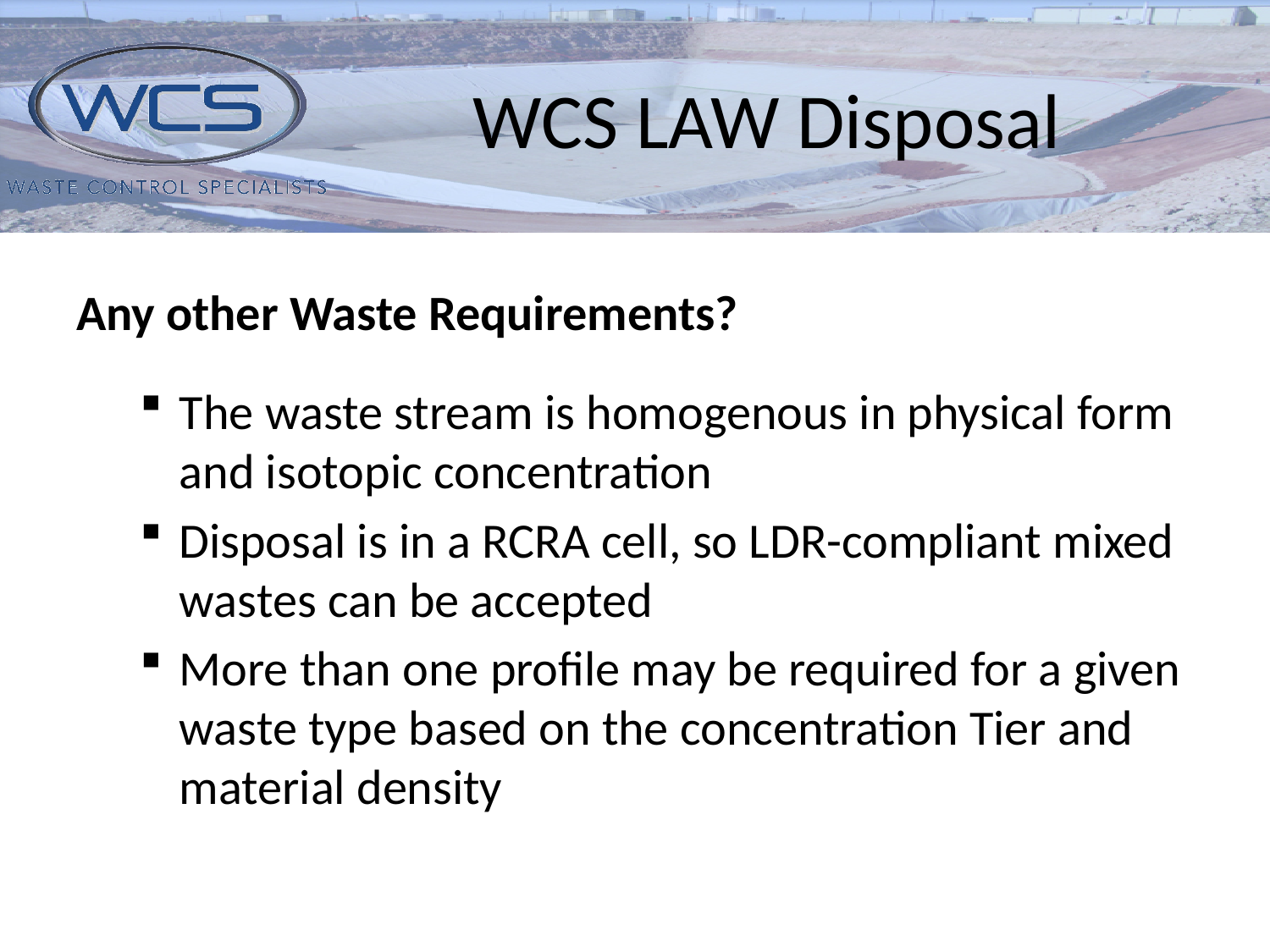

# WCS LAW Disposal
Any other Waste Requirements?

The waste stream is homogenous in physical form and isotopic concentration
Disposal is in a RCRA cell, so LDR-compliant mixed wastes can be accepted
More than one profile may be required for a given waste type based on the concentration Tier and material density